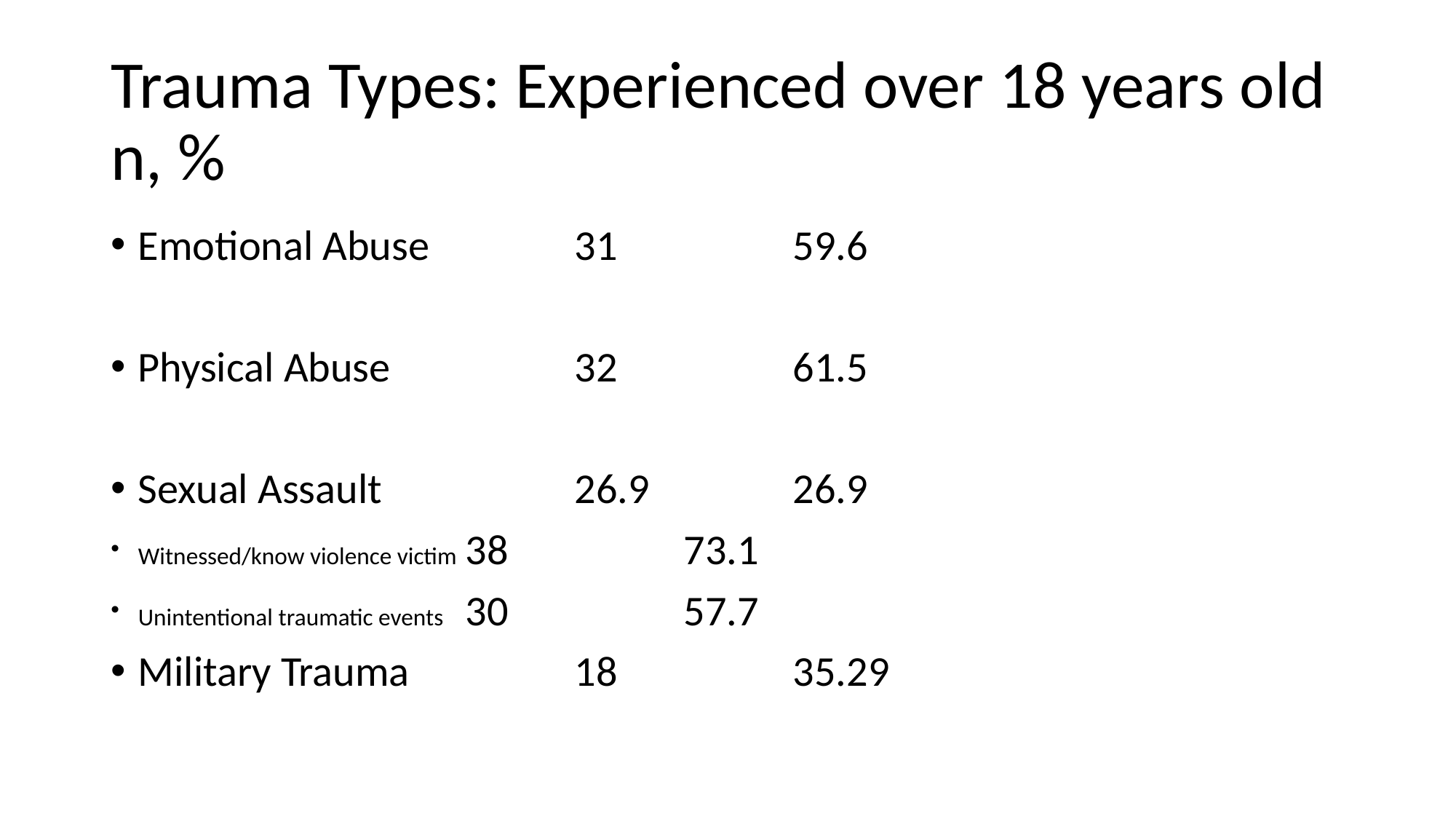

# Trauma Types: Experienced over 18 years old n, %
Emotional Abuse		31		59.6

Physical Abuse		32		61.5

Sexual Assault		26.9		26.9
Witnessed/know violence victim	38		73.1
Unintentional traumatic events	30		57.7
Military Trauma		18		35.29